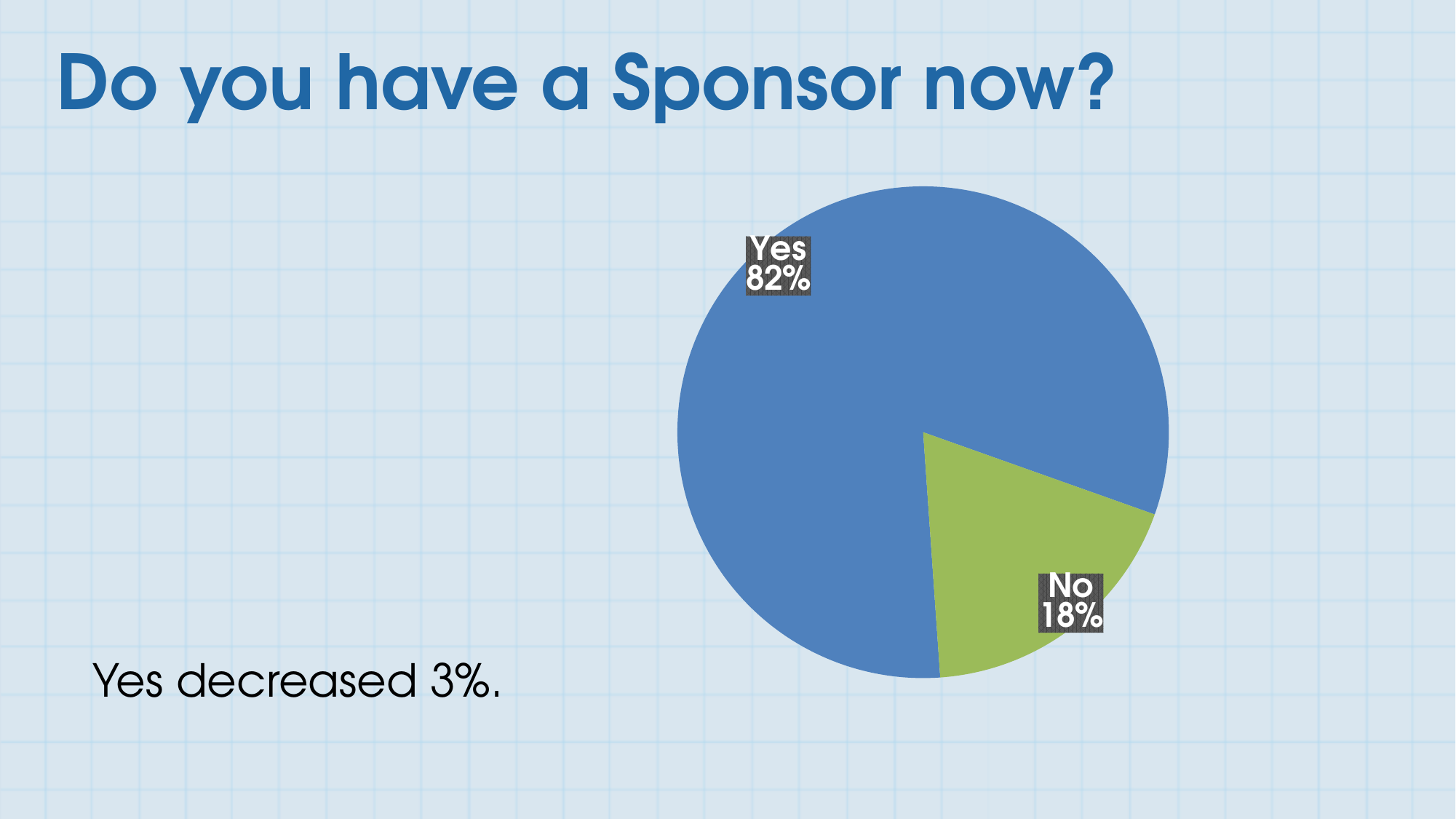

Do you have a Sponsor now?

### Chart

| Category |  |
|---|---|
| Yes | 0.8154063890012131 |
| No | 0.1845936109987869 |
Yes decreased 3%.